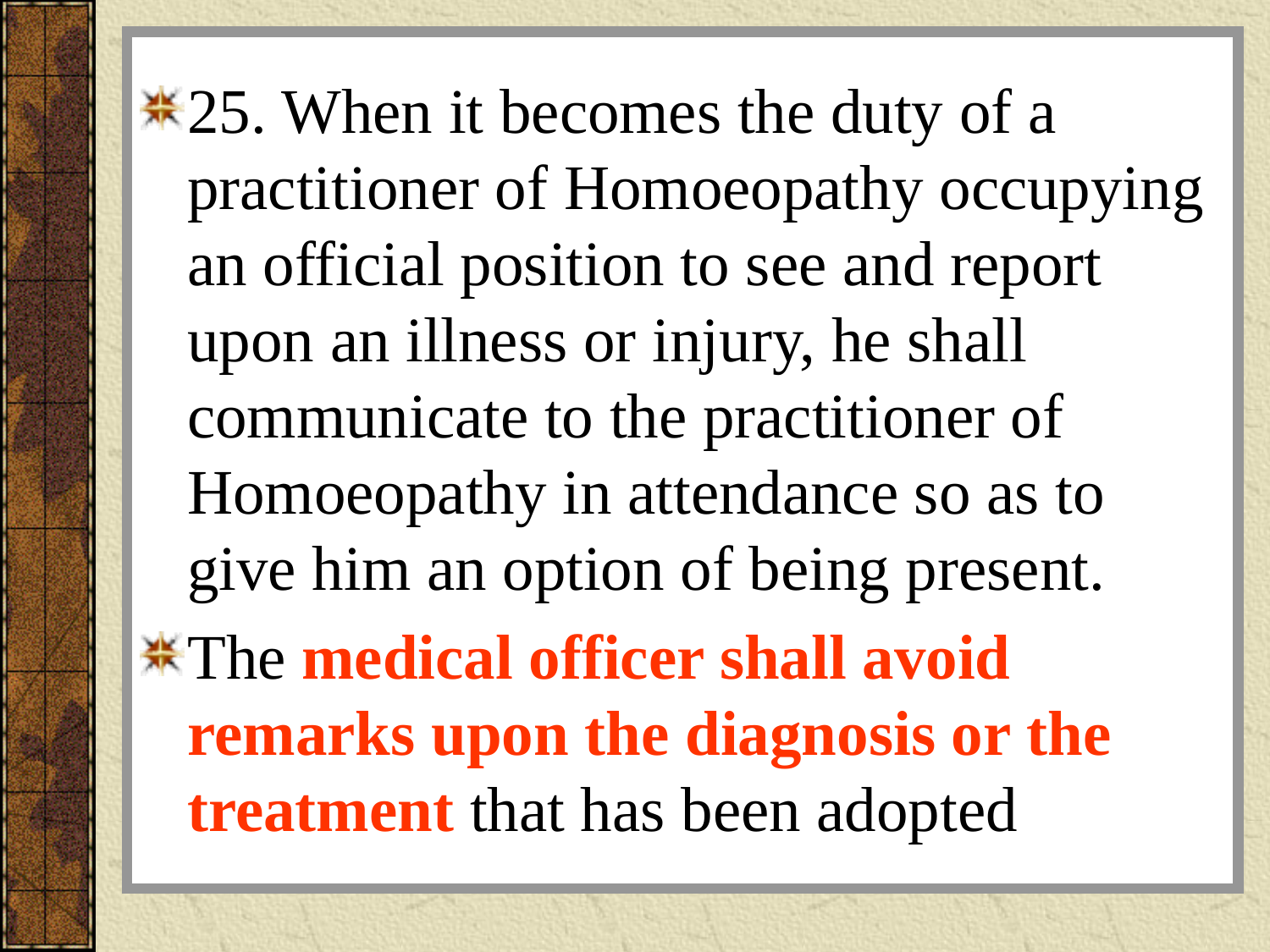

#
25. When it becomes the duty of a practitioner of Homoeopathy occupying an official position to see and report upon an illness or injury, he shall communicate to the practitioner of Homoeopathy in attendance so as to give him an option of being present.
The medical officer shall avoid remarks upon the diagnosis or the treatment that has been adopted